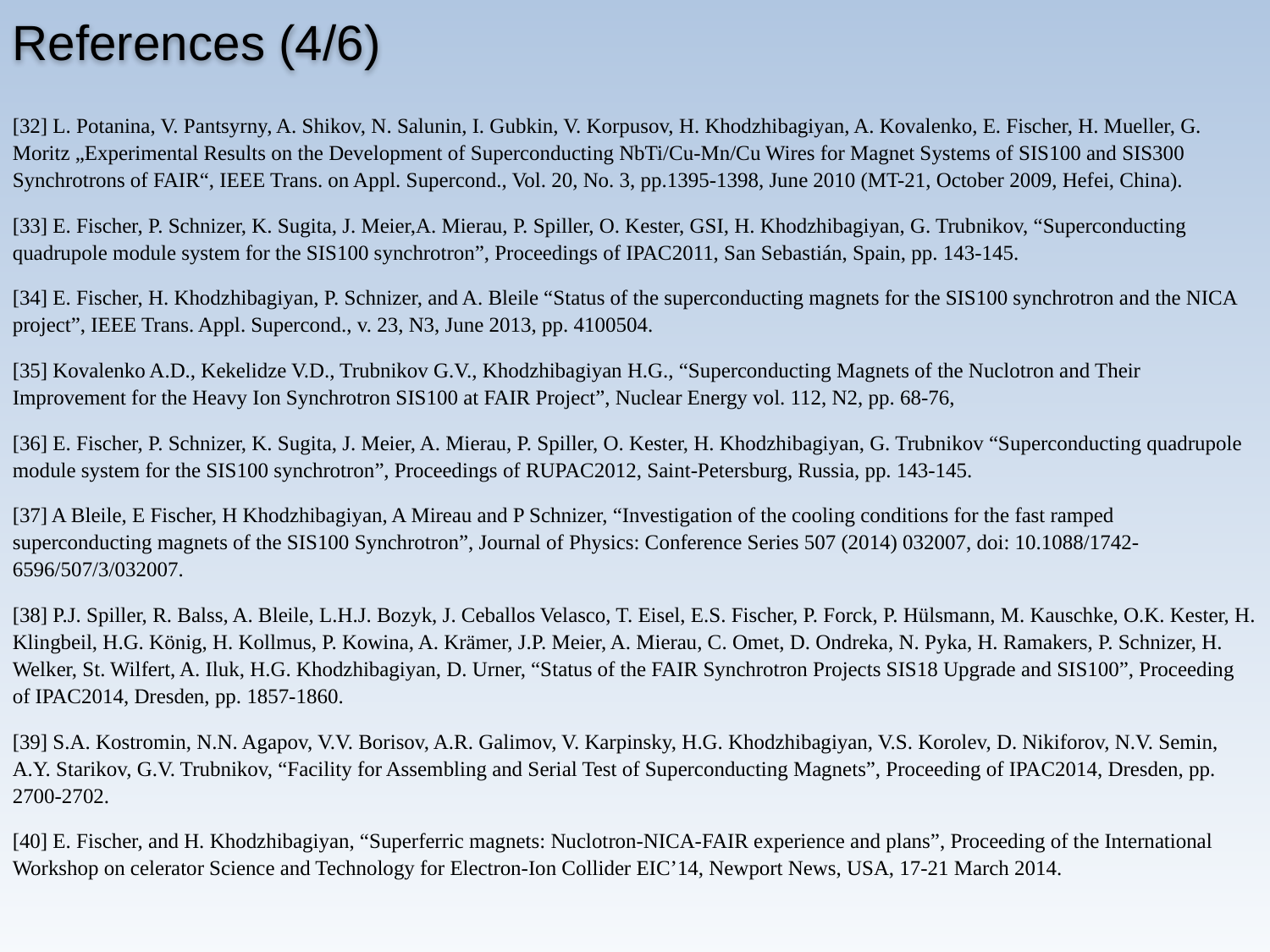

References (4/6)
[32] L. Potanina, V. Pantsyrny, A. Shikov, N. Salunin, I. Gubkin, V. Korpusov, H. Khodzhibagiyan, A. Kovalenko, E. Fischer, H. Mueller, G. Moritz „Experimental Results on the Development of Superconducting NbTi/Cu-Mn/Cu Wires for Magnet Systems of SIS100 and SIS300 Synchrotrons of FAIR“, IEEE Trans. on Appl. Supercond., Vol. 20, No. 3, pp.1395-1398, June 2010 (MT-21, October 2009, Hefei, China).
[33] E. Fischer, P. Schnizer, K. Sugita, J. Meier,A. Mierau, P. Spiller, O. Kester, GSI, H. Khodzhibagiyan, G. Trubnikov, “Superconducting quadrupole module system for the SIS100 synchrotron”, Proceedings of IPAC2011, San Sebastián, Spain, pp. 143-145.
[34] E. Fischer, H. Khodzhibagiyan, P. Schnizer, and A. Bleile “Status of the superconducting magnets for the SIS100 synchrotron and the NICA project”, IEEE Trans. Appl. Supercond., v. 23, N3, June 2013, pp. 4100504.
[35] Kovalenko A.D., Kekelidze V.D., Trubnikov G.V., Khodzhibagiyan H.G., “Superconducting Magnets of the Nuclotron and Their Improvement for the Heavy Ion Synchrotron SIS100 at FAIR Project”, Nuclear Energy vol. 112, N2, pp. 68-76,
[36] E. Fischer, P. Schnizer, K. Sugita, J. Meier, A. Mierau, P. Spiller, O. Kester, H. Khodzhibagiyan, G. Trubnikov “Superconducting quadrupole module system for the SIS100 synchrotron”, Proceedings of RUPAC2012, Saint-Petersburg, Russia, pp. 143-145.
[37] A Bleile, E Fischer, H Khodzhibagiyan, A Mireau and P Schnizer, “Investigation of the cooling conditions for the fast ramped superconducting magnets of the SIS100 Synchrotron”, Journal of Physics: Conference Series 507 (2014) 032007, doi: 10.1088/1742-6596/507/3/032007.
[38] P.J. Spiller, R. Balss, A. Bleile, L.H.J. Bozyk, J. Ceballos Velasco, T. Eisel, E.S. Fischer, P. Forck, P. Hülsmann, M. Kauschke, O.K. Kester, H. Klingbeil, H.G. König, H. Kollmus, P. Kowina, A. Krämer, J.P. Meier, A. Mierau, C. Omet, D. Ondreka, N. Pyka, H. Ramakers, P. Schnizer, H. Welker, St. Wilfert, A. Iluk, H.G. Khodzhibagiyan, D. Urner, “Status of the FAIR Synchrotron Projects SIS18 Upgrade and SIS100”, Proceeding of IPAC2014, Dresden, pp. 1857-1860.
[39] S.A. Kostromin, N.N. Agapov, V.V. Borisov, A.R. Galimov, V. Karpinsky, H.G. Khodzhibagiyan, V.S. Korolev, D. Nikiforov, N.V. Semin, A.Y. Starikov, G.V. Trubnikov, “Facility for Assembling and Serial Test of Superconducting Magnets”, Proceeding of IPAC2014, Dresden, pp. 2700-2702.
[40] E. Fischer, and H. Khodzhibagiyan, “Superferric magnets: Nuclotron-NICA-FAIR experience and plans”, Proceeding of the International Workshop on celerator Science and Technology for Electron-Ion Collider EIC’14, Newport News, USA, 17-21 March 2014.